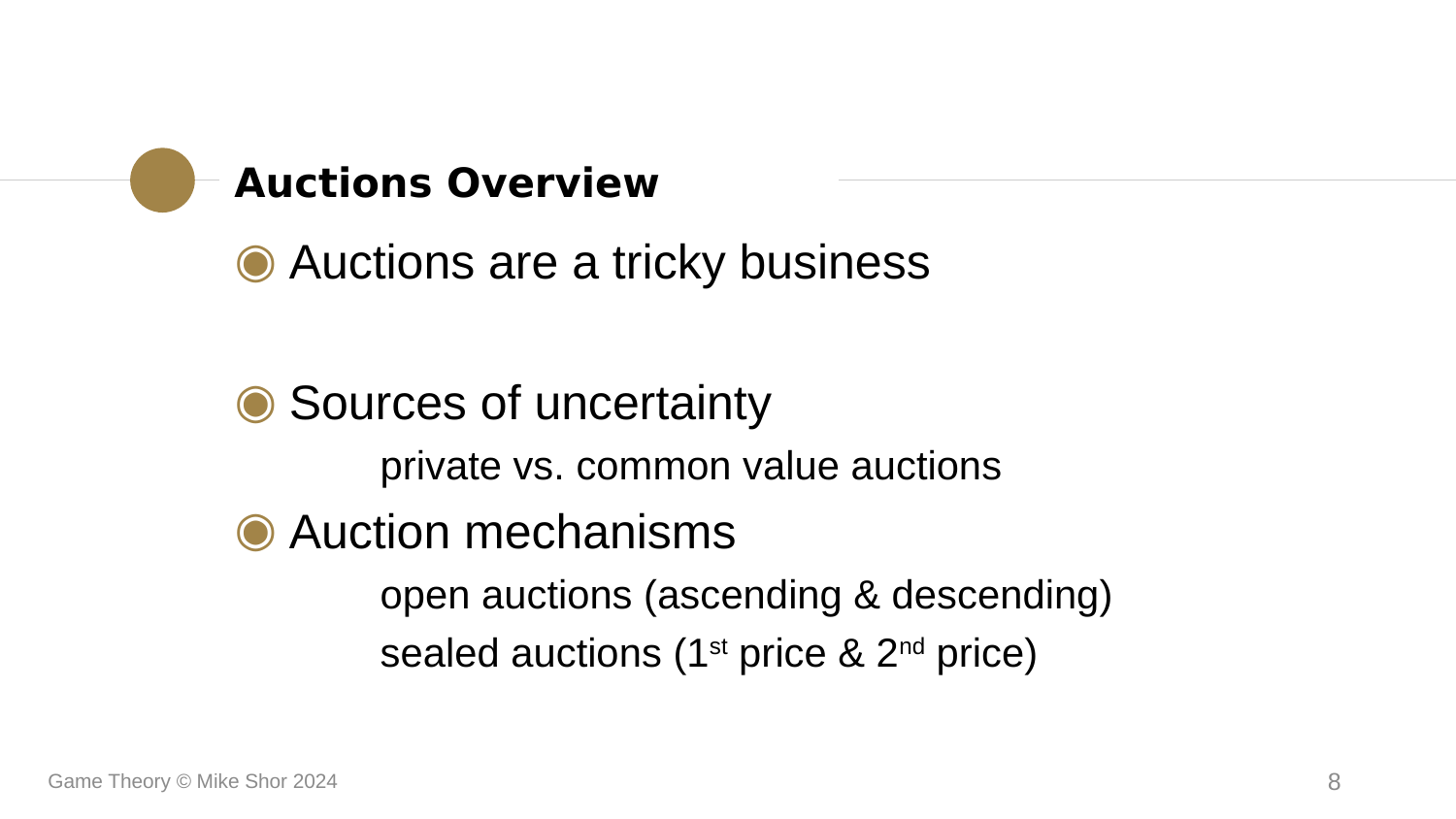

Auctions Overview
Auctions are a tricky business

Sources of uncertainty
	private vs. common value auctions
Auction mechanisms
	open auctions (ascending & descending)
 	sealed auctions (1st price & 2nd price)
Game Theory © Mike Shor 2024
8